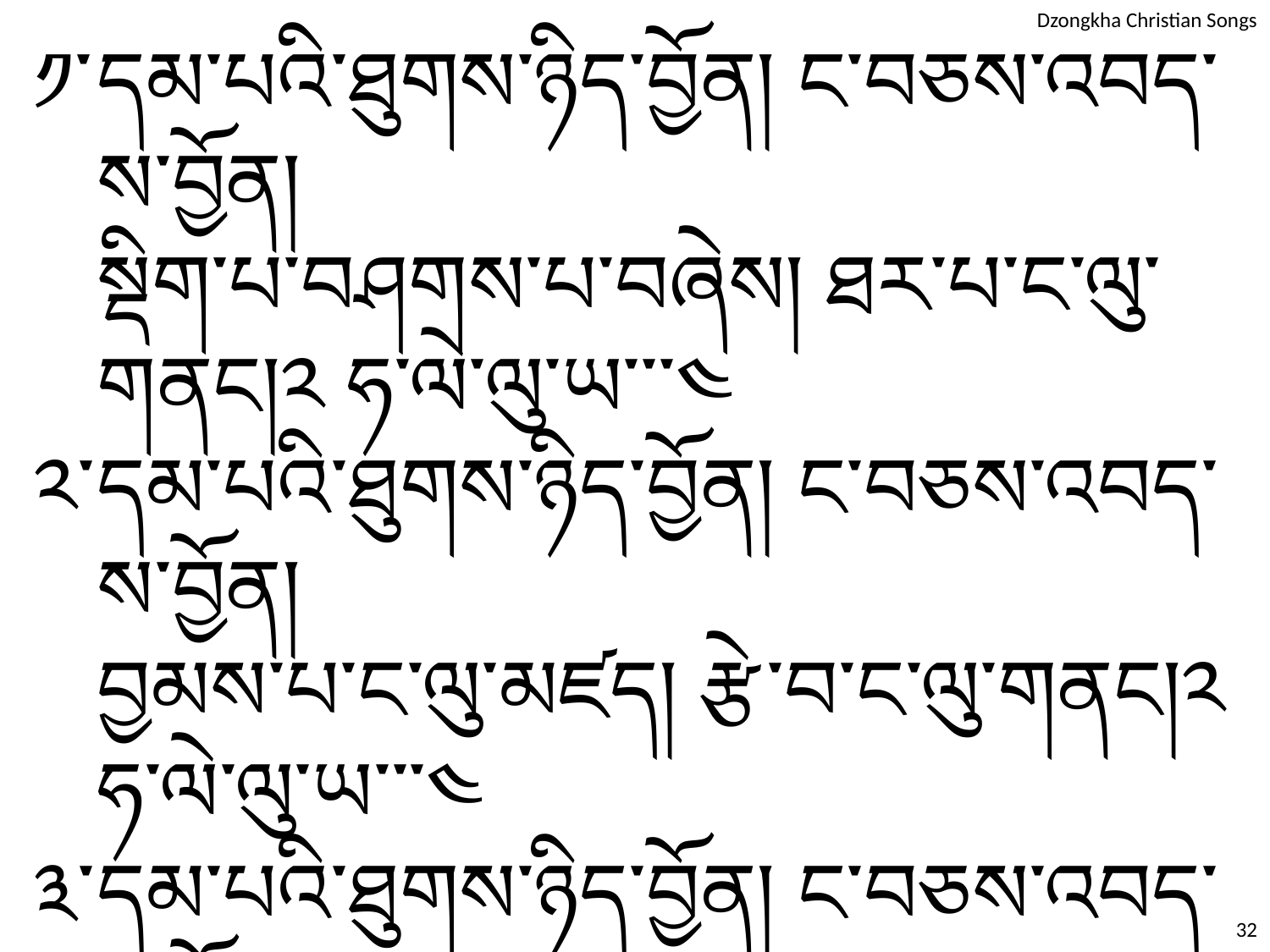

༡་	དམ་པའི་ཐུགས་ཉིད་བྱོན། ང་བཅས་འབད་ས་བྱོན།
	སྡིག་པ་བཤགས་པ་བཞེས། ཐར་པ་ང་ལུ་གནང།༢ ཧ་ལེ་ལུ་ཡ་་་༤
༢་	དམ་པའི་ཐུགས་ཉིད་བྱོན། ང་བཅས་འབད་ས་བྱོན།
	བྱམས་པ་ང་ལུ་མཛད། རྩེ་བ་ང་ལུ་གནང།༢ ཧ་ལེ་ལུ་ཡ་་་༤
༣་	དམ་པའི་ཐུགས་ཉིད་བྱོན། ང་བཅས་འབད་ས་བྱོན།
	ཞི་བདེ་ང་ལུ་མཛད། དགའ་སྐྱིད་ང་ལུ་གནང།༢ ཧ་ལེ་ལུ་ཡ་་་༤
32